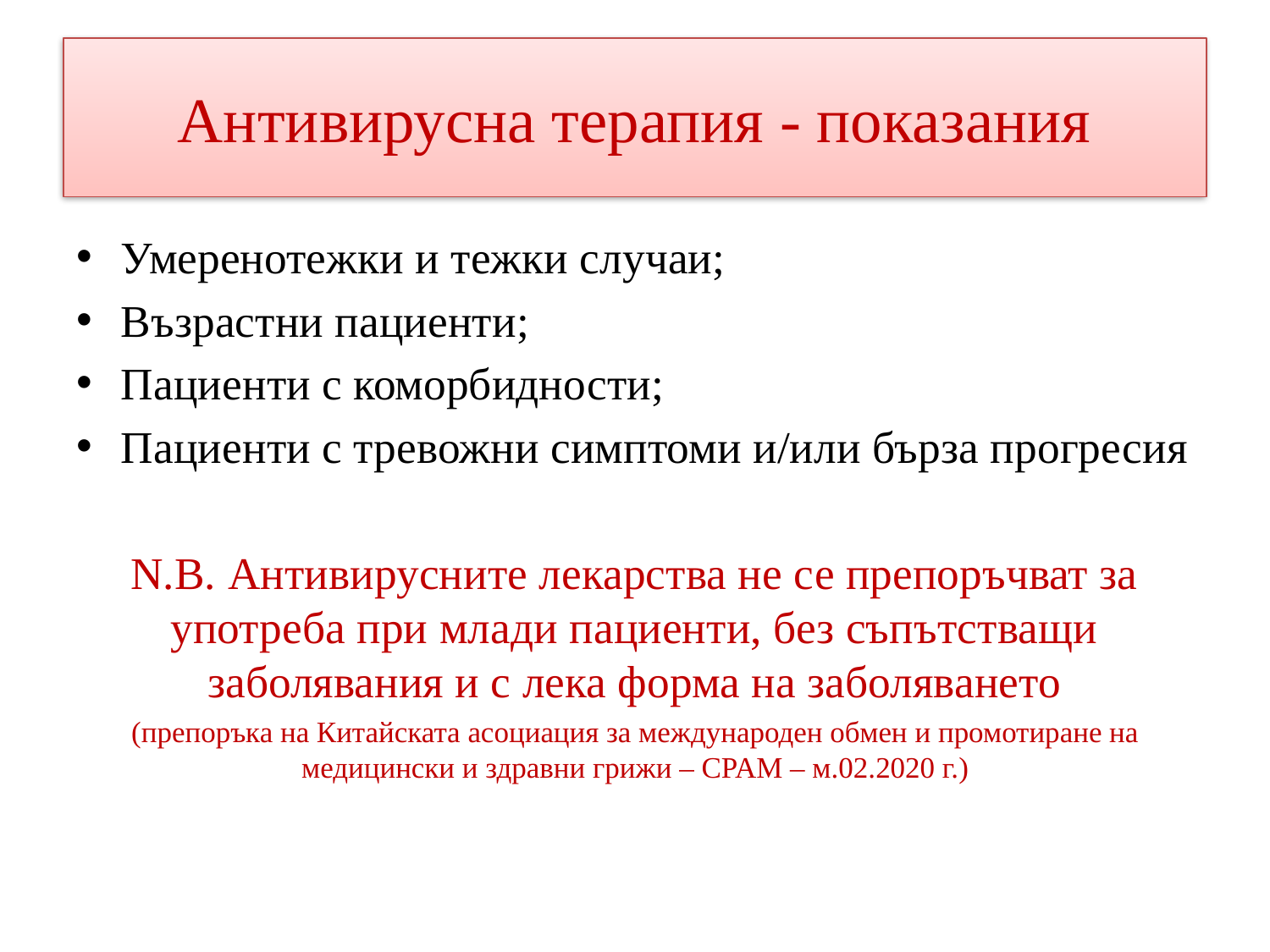

# Антивирусна терапия - показания
Умеренотежки и тежки случаи;
Възрастни пациенти;
Пациенти с коморбидности;
Пациенти с тревожни симптоми и/или бърза прогресия

N.B. Антивирусните лекарства не се препоръчват за употреба при млади пациенти, без съпътстващи заболявания и с лека форма на заболяването
(препоръка на Китайската асоциация за международен обмен и промотиране на медицински и здравни грижи – CPAM – м.02.2020 г.)